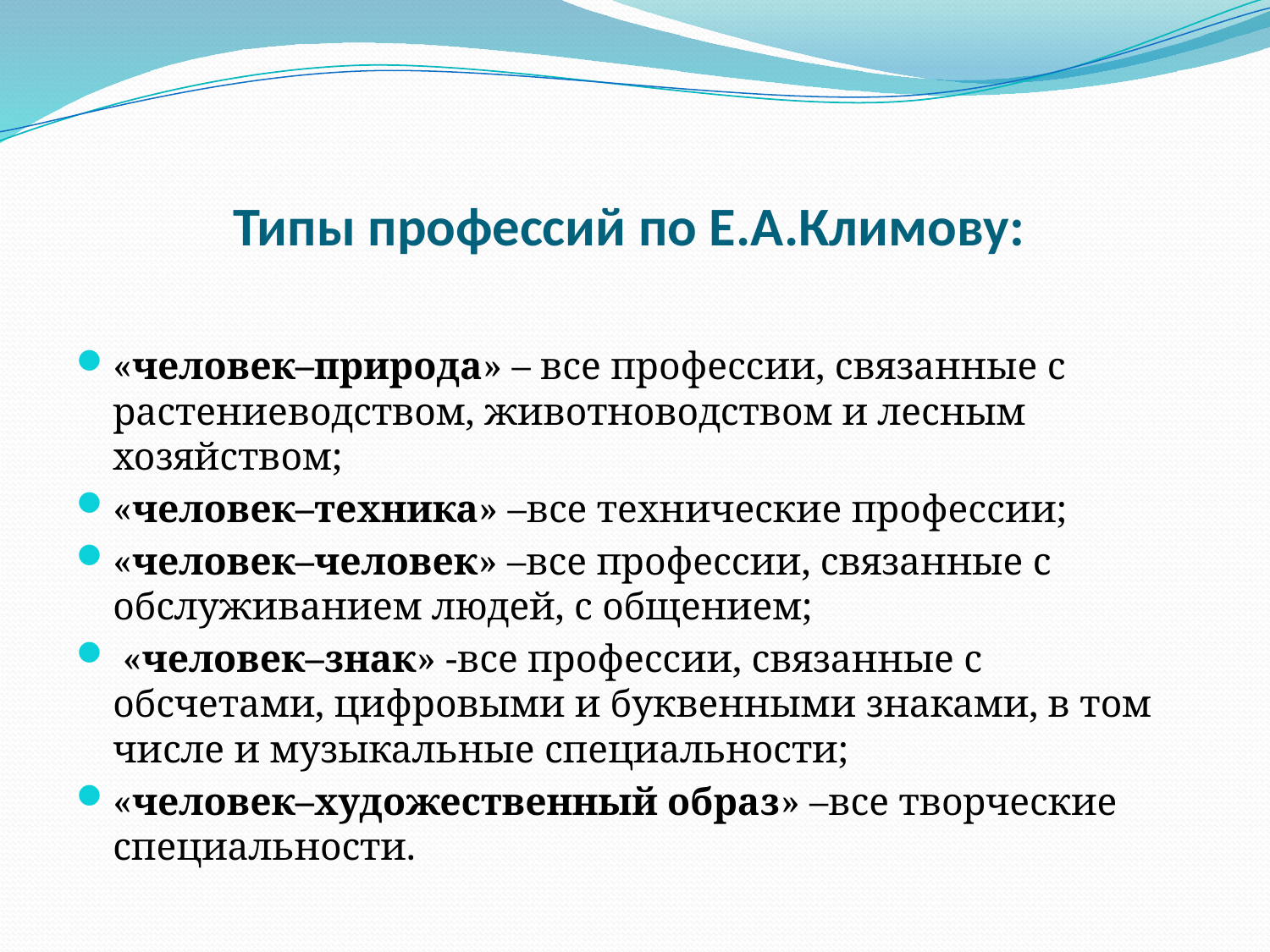

# Типы профессий по Е.А.Климову:
«человек–природа» – все профессии, связанные с растениеводством, животноводством и лесным хозяйством;
«человек–техника» –все технические профессии;
«человек–человек» –все профессии, связанные с обслуживанием людей, с общением;
 «человек–знак» -все профессии, связанные с обсчетами, цифровыми и буквенными знаками, в том числе и музыкальные специальности;
«человек–художественный образ» –все творческие специальности.